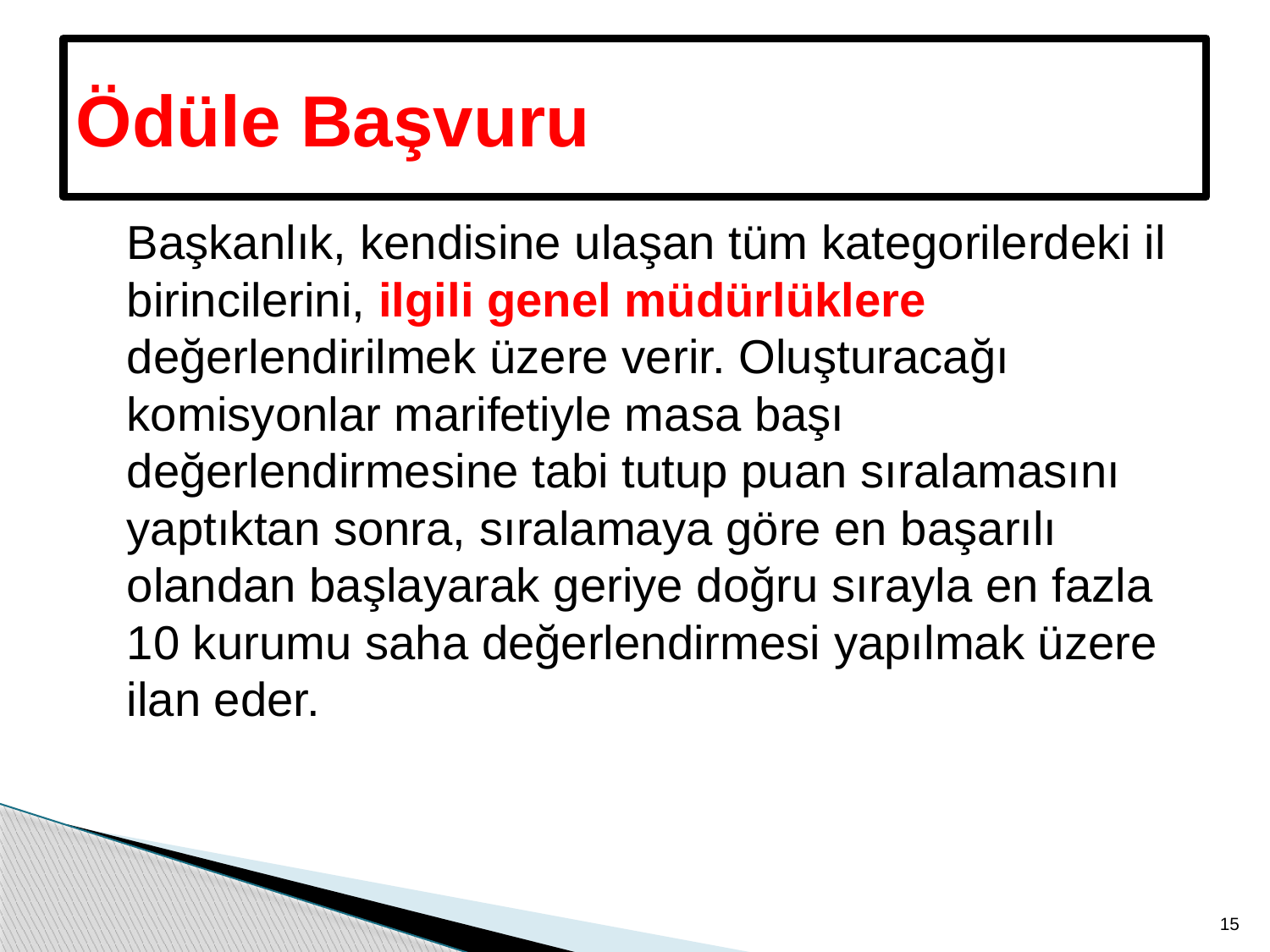

# Ödüle Başvuru
	Başkanlık, kendisine ulaşan tüm kategorilerdeki il birincilerini, ilgili genel müdürlüklere değerlendirilmek üzere verir. Oluşturacağı komisyonlar marifetiyle masa başı değerlendirmesine tabi tutup puan sıralamasını yaptıktan sonra, sıralamaya göre en başarılı olandan başlayarak geriye doğru sırayla en fazla 10 kurumu saha değerlendirmesi yapılmak üzere ilan eder.

15